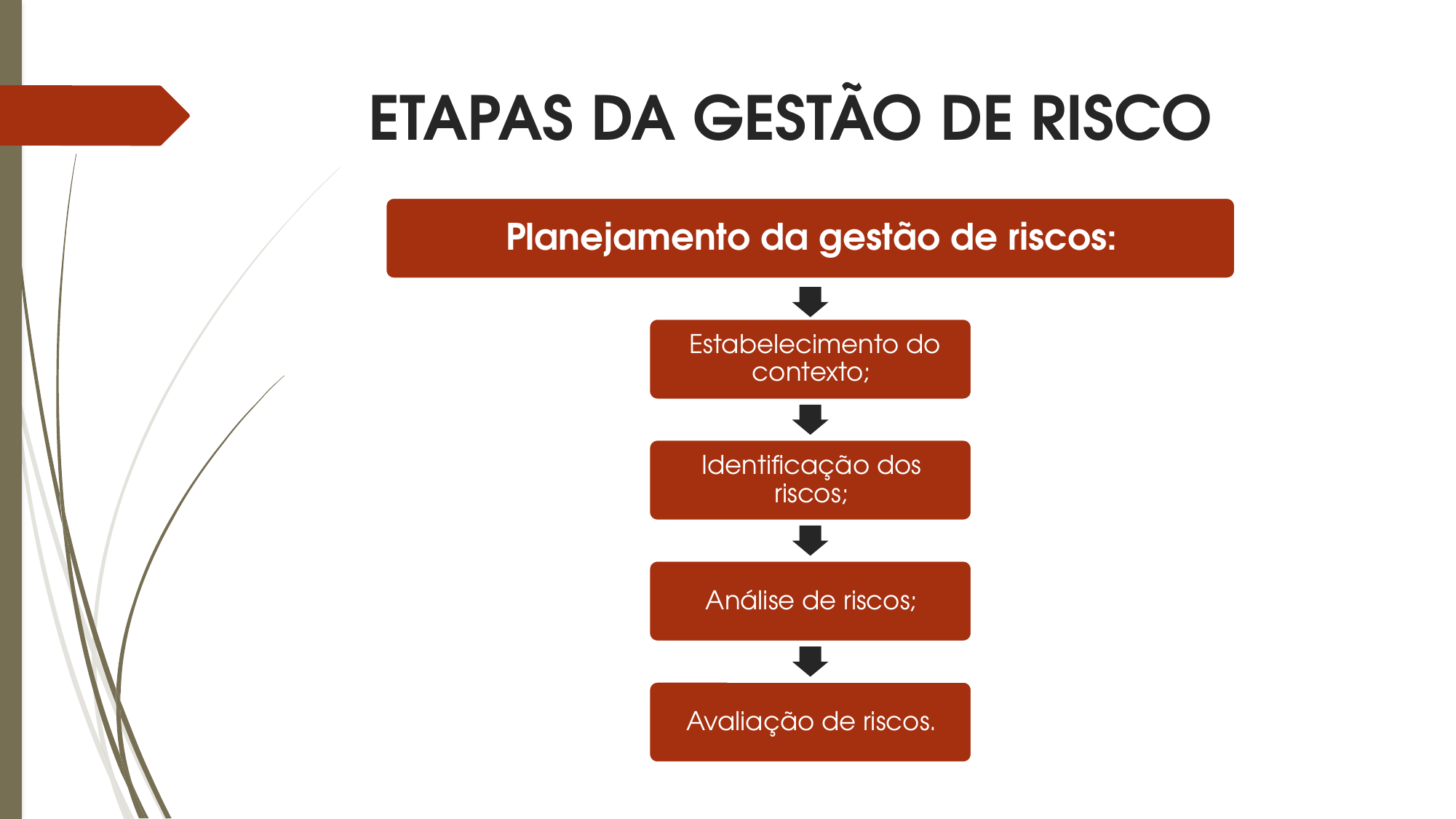

# ETAPAS DA GESTÃO DE RISCO
Planejamento da gestão de riscos:

 Estabelecimento do contexto;

Identificação dos riscos;

Análise de riscos;

Avaliação de riscos.